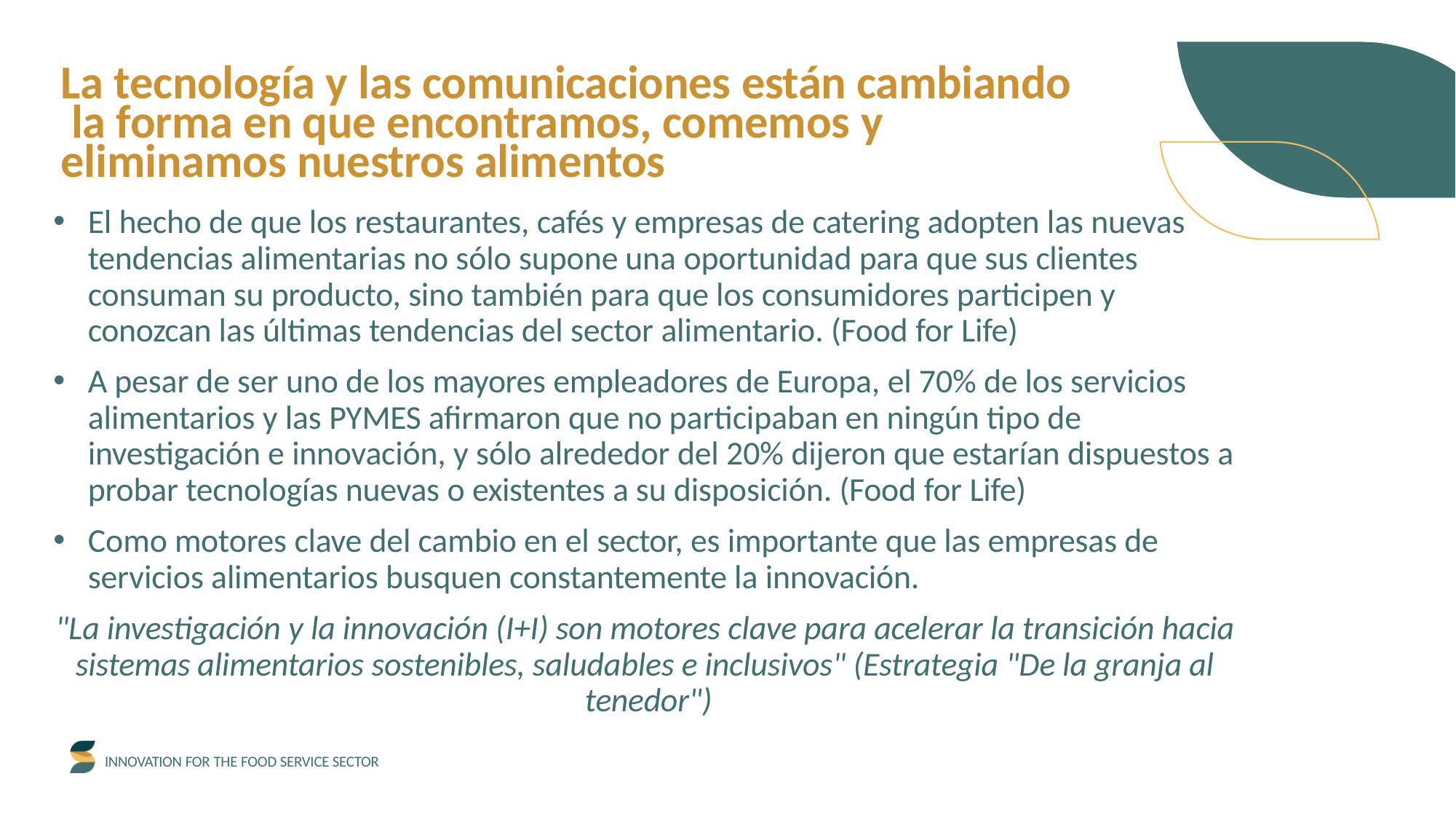

# La tecnología y las comunicaciones están cambiando  la forma en que encontramos, comemos y  eliminamos nuestros alimentos
El hecho de que los restaurantes, cafés y empresas de catering adopten las nuevas  tendencias alimentarias no sólo supone una oportunidad para que sus clientes  consuman su producto, sino también para que los consumidores participen y  conozcan las últimas tendencias del sector alimentario. (Food for Life)
A pesar de ser uno de los mayores empleadores de Europa, el 70% de los servicios  alimentarios y las PYMES afirmaron que no participaban en ningún tipo de  investigación e innovación, y sólo alrededor del 20% dijeron que estarían dispuestos a  probar tecnologías nuevas o existentes a su disposición. (Food for Life)
Como motores clave del cambio en el sector, es importante que las empresas de  servicios alimentarios busquen constantemente la innovación.
"La investigación y la innovación (I+I) son motores clave para acelerar la transición hacia  sistemas alimentarios sostenibles, saludables e inclusivos" (Estrategia "De la granja al  tenedor")
INNOVATION FOR THE FOOD SERVICE SECTOR